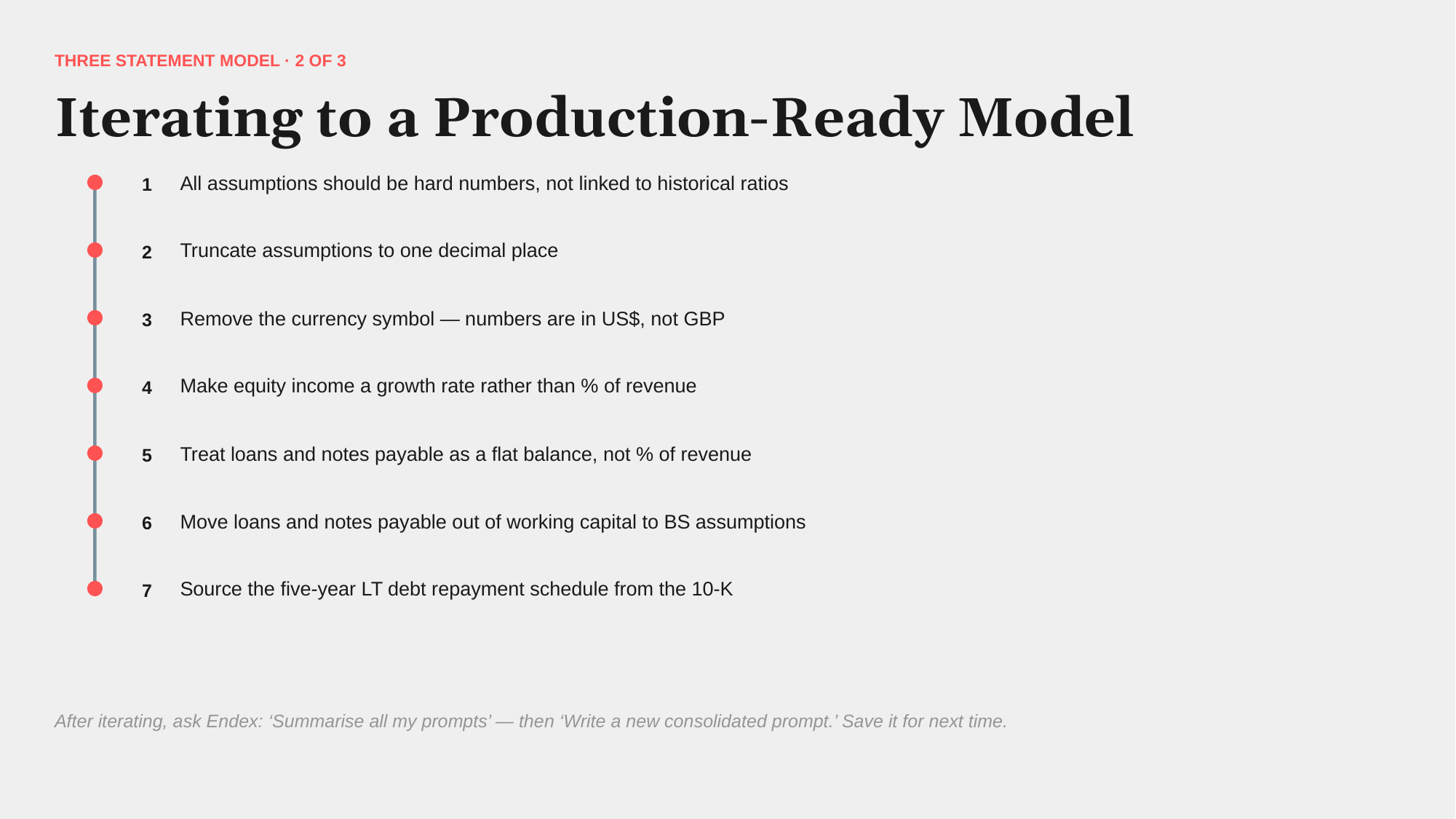

THREE STATEMENT MODEL · 2 OF 3
Iterating to a Production-Ready Model
1
All assumptions should be hard numbers, not linked to historical ratios

2
Truncate assumptions to one decimal place

3
Remove the currency symbol — numbers are in US$, not GBP

4
Make equity income a growth rate rather than % of revenue

5
Treat loans and notes payable as a flat balance, not % of revenue

6
Move loans and notes payable out of working capital to BS assumptions

7
Source the five-year LT debt repayment schedule from the 10-K

After iterating, ask Endex: ‘Summarise all my prompts’ — then ‘Write a new consolidated prompt.’ Save it for next time.